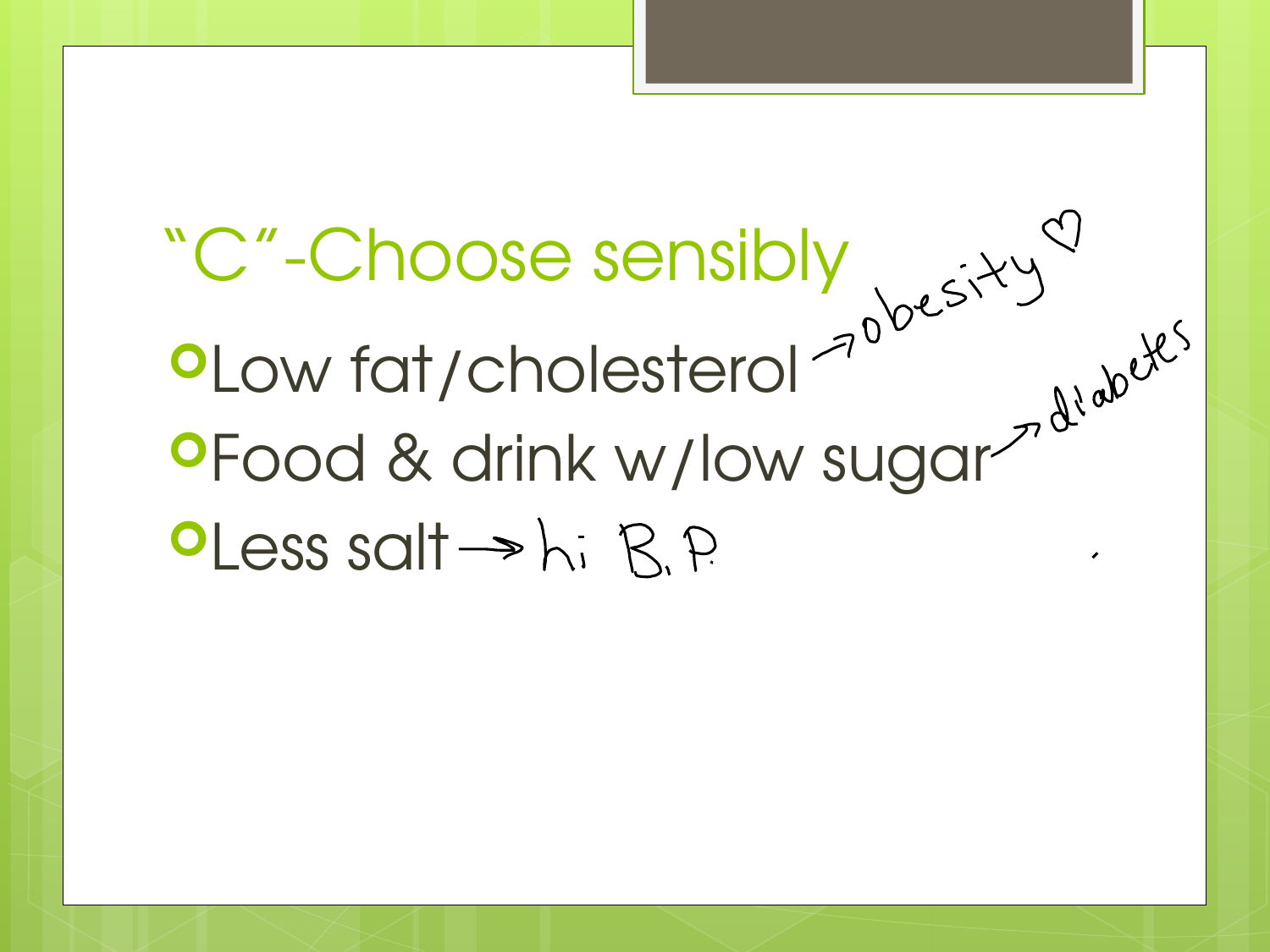

# “C”-Choose sensibly

Low fat/cholesterol
Food & drink w/low sugar
Less salt